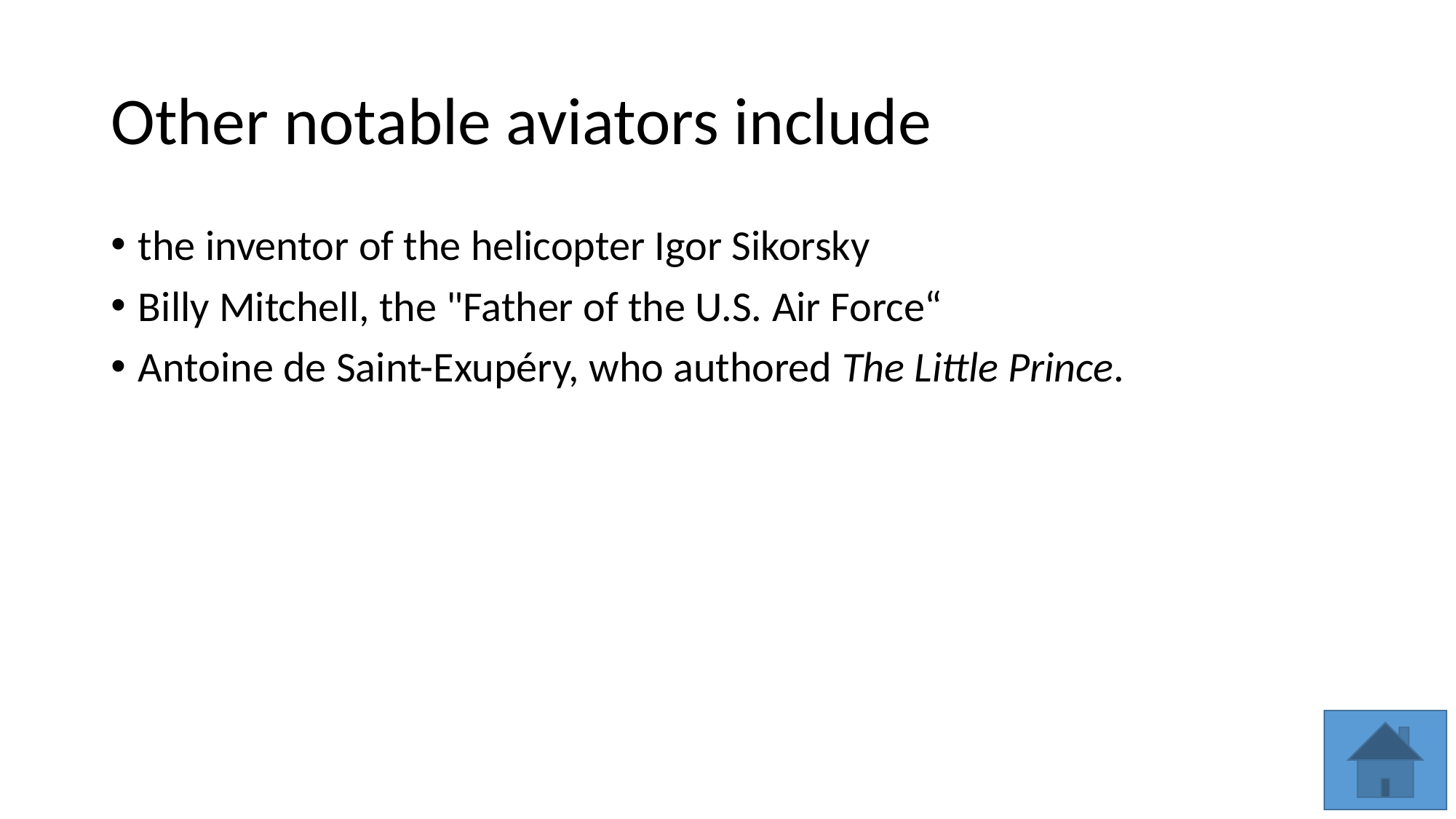

# Other notable aviators include
the inventor of the helicopter Igor Sikorsky
Billy Mitchell, the "Father of the U.S. Air Force“
Antoine de Saint-Exupéry, who authored The Little Prince.